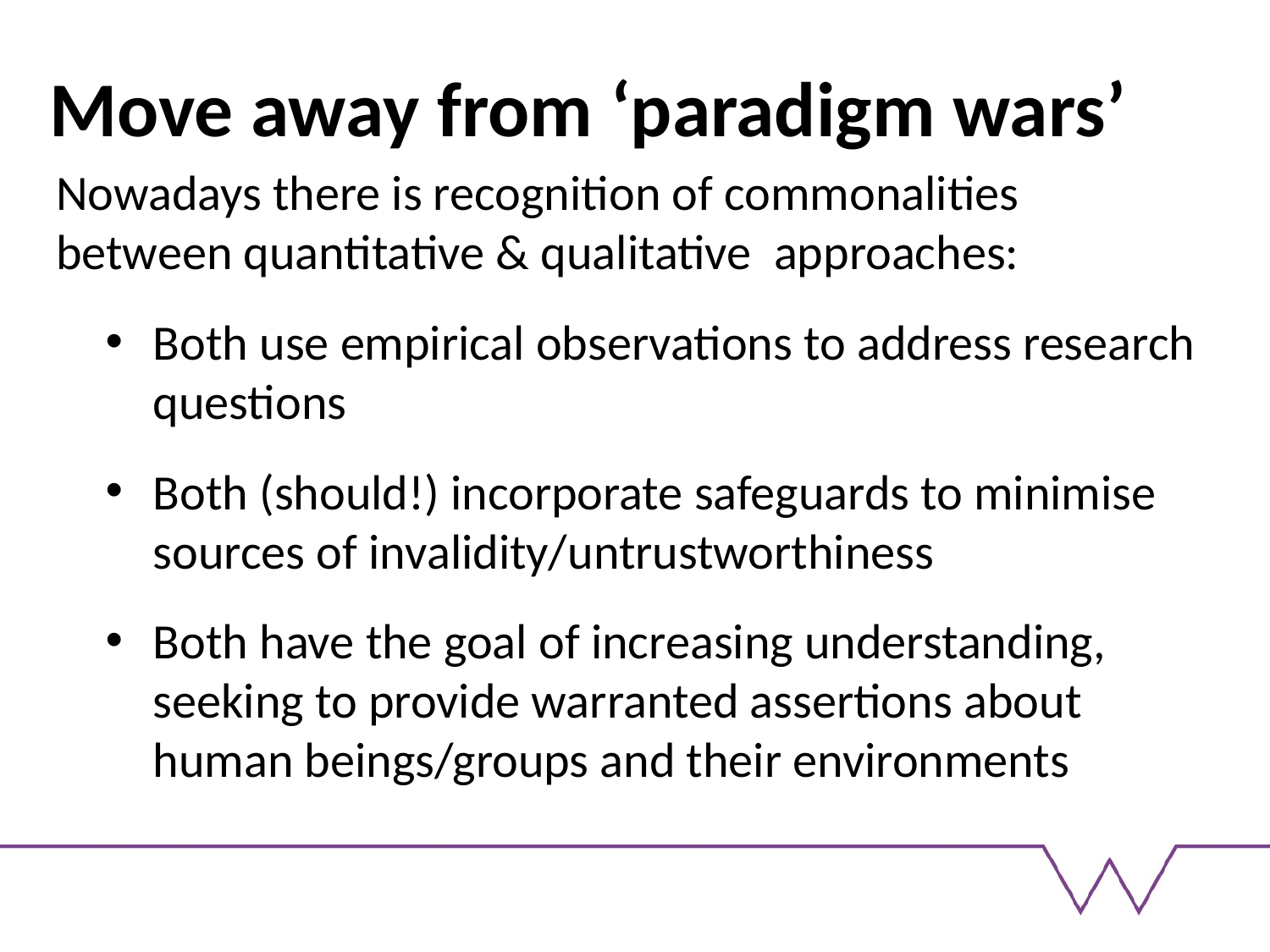

# Move away from ‘paradigm wars’

Nowadays there is recognition of commonalities between quantitative & qualitative  approaches:
Both use empirical observations to address research questions
Both (should!) incorporate safeguards to minimise sources of invalidity/untrustworthiness
Both have the goal of increasing understanding, seeking to provide warranted assertions about human beings/groups and their environments